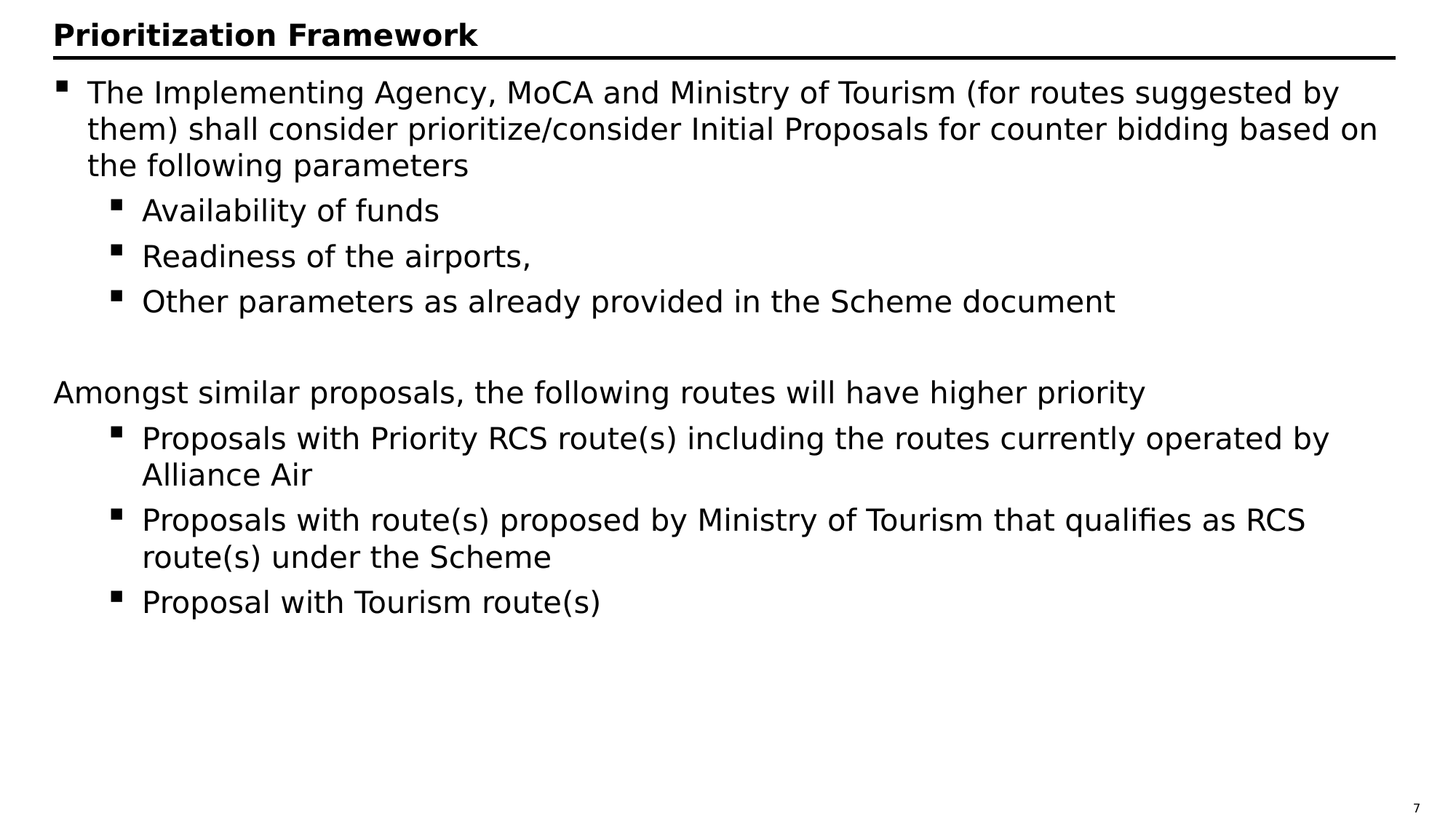

Prioritization Framework
The Implementing Agency, MoCA and Ministry of Tourism (for routes suggested by them) shall consider prioritize/consider Initial Proposals for counter bidding based on the following parameters
Availability of funds
Readiness of the airports,
Other parameters as already provided in the Scheme document

Amongst similar proposals, the following routes will have higher priority
Proposals with Priority RCS route(s) including the routes currently operated by Alliance Air
Proposals with route(s) proposed by Ministry of Tourism that qualifies as RCS route(s) under the Scheme
Proposal with Tourism route(s)
7